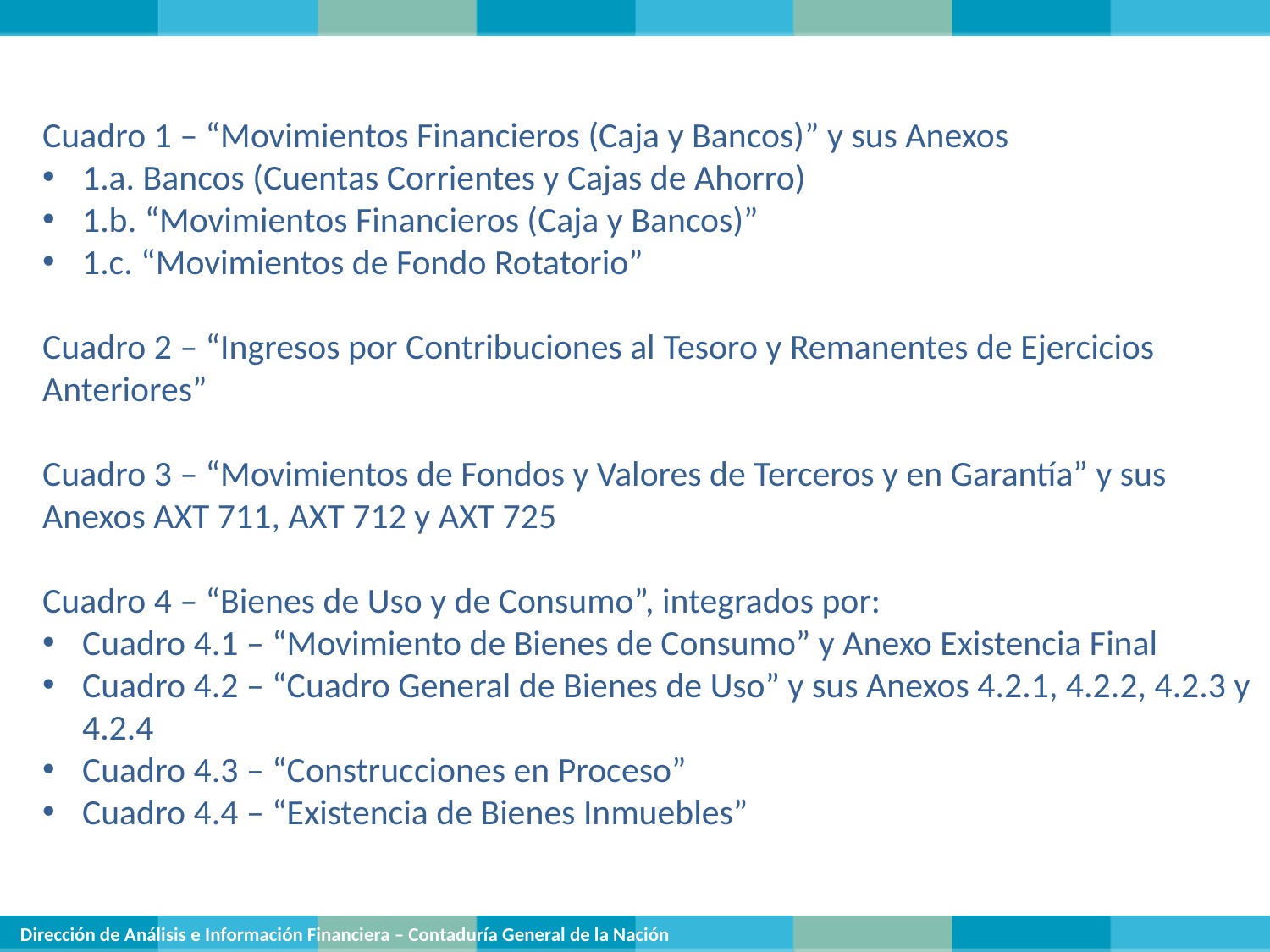

Cuadro 1 – “Movimientos Financieros (Caja y Bancos)” y sus Anexos
1.a. Bancos (Cuentas Corrientes y Cajas de Ahorro)
1.b. “Movimientos Financieros (Caja y Bancos)”
1.c. “Movimientos de Fondo Rotatorio”

Cuadro 2 – “Ingresos por Contribuciones al Tesoro y Remanentes de Ejercicios Anteriores”

Cuadro 3 – “Movimientos de Fondos y Valores de Terceros y en Garantía” y sus Anexos AXT 711, AXT 712 y AXT 725

Cuadro 4 – “Bienes de Uso y de Consumo”, integrados por:
Cuadro 4.1 – “Movimiento de Bienes de Consumo” y Anexo Existencia Final
Cuadro 4.2 – “Cuadro General de Bienes de Uso” y sus Anexos 4.2.1, 4.2.2, 4.2.3 y 4.2.4
Cuadro 4.3 – “Construcciones en Proceso”
Cuadro 4.4 – “Existencia de Bienes Inmuebles”